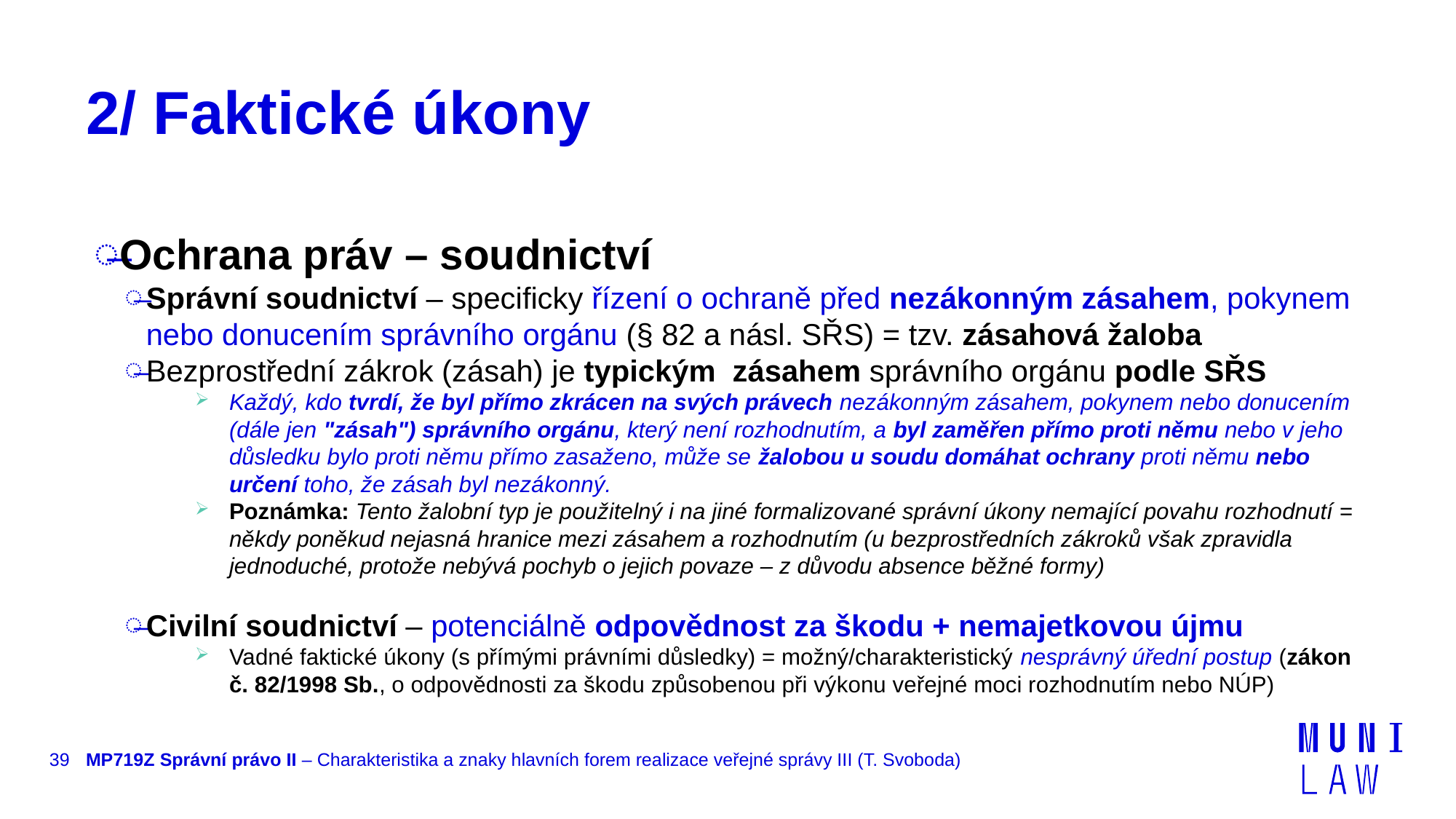

# 2/ Faktické úkony
Ochrana práv – soudnictví
Správní soudnictví – specificky řízení o ochraně před nezákonným zásahem, pokynem nebo donucením správního orgánu (§ 82 a násl. SŘS) = tzv. zásahová žaloba
Bezprostřední zákrok (zásah) je typickým  zásahem správního orgánu podle SŘS
Každý, kdo tvrdí, že byl přímo zkrácen na svých právech nezákonným zásahem, pokynem nebo donucením (dále jen "zásah") správního orgánu, který není rozhodnutím, a byl zaměřen přímo proti němu nebo v jeho důsledku bylo proti němu přímo zasaženo, může se žalobou u soudu domáhat ochrany proti němu nebo určení toho, že zásah byl nezákonný.
Poznámka: Tento žalobní typ je použitelný i na jiné formalizované správní úkony nemající povahu rozhodnutí = někdy poněkud nejasná hranice mezi zásahem a rozhodnutím (u bezprostředních zákroků však zpravidla jednoduché, protože nebývá pochyb o jejich povaze – z důvodu absence běžné formy)

Civilní soudnictví – potenciálně odpovědnost za škodu + nemajetkovou újmu
Vadné faktické úkony (s přímými právními důsledky) = možný/charakteristický nesprávný úřední postup (zákon č. 82/1998 Sb., o odpovědnosti za škodu způsobenou při výkonu veřejné moci rozhodnutím nebo NÚP)

39
MP719Z Správní právo II – Charakteristika a znaky hlavních forem realizace veřejné správy III (T. Svoboda)